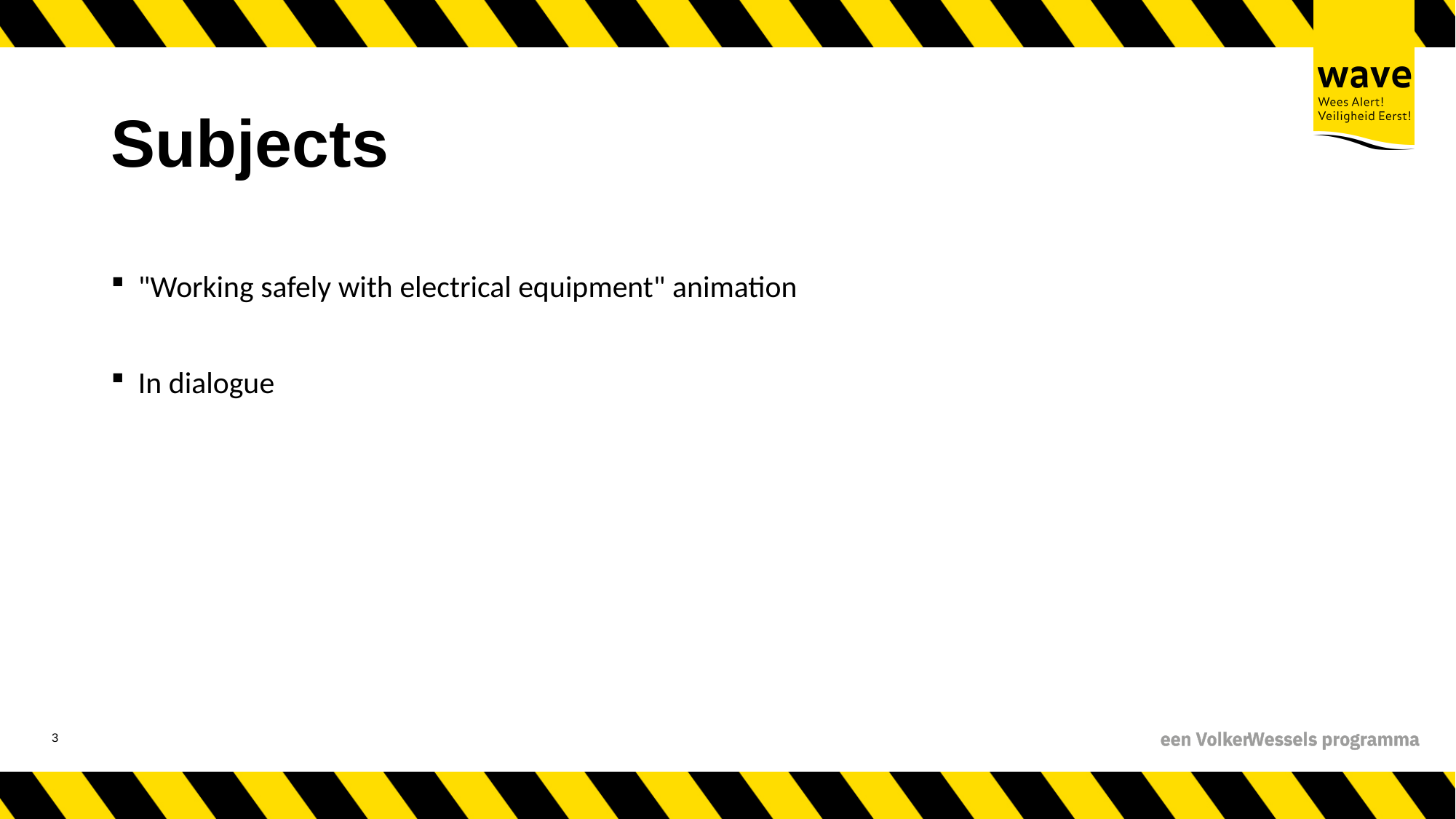

# Subjects

"Working safely with electrical equipment" animation

In dialogue

3